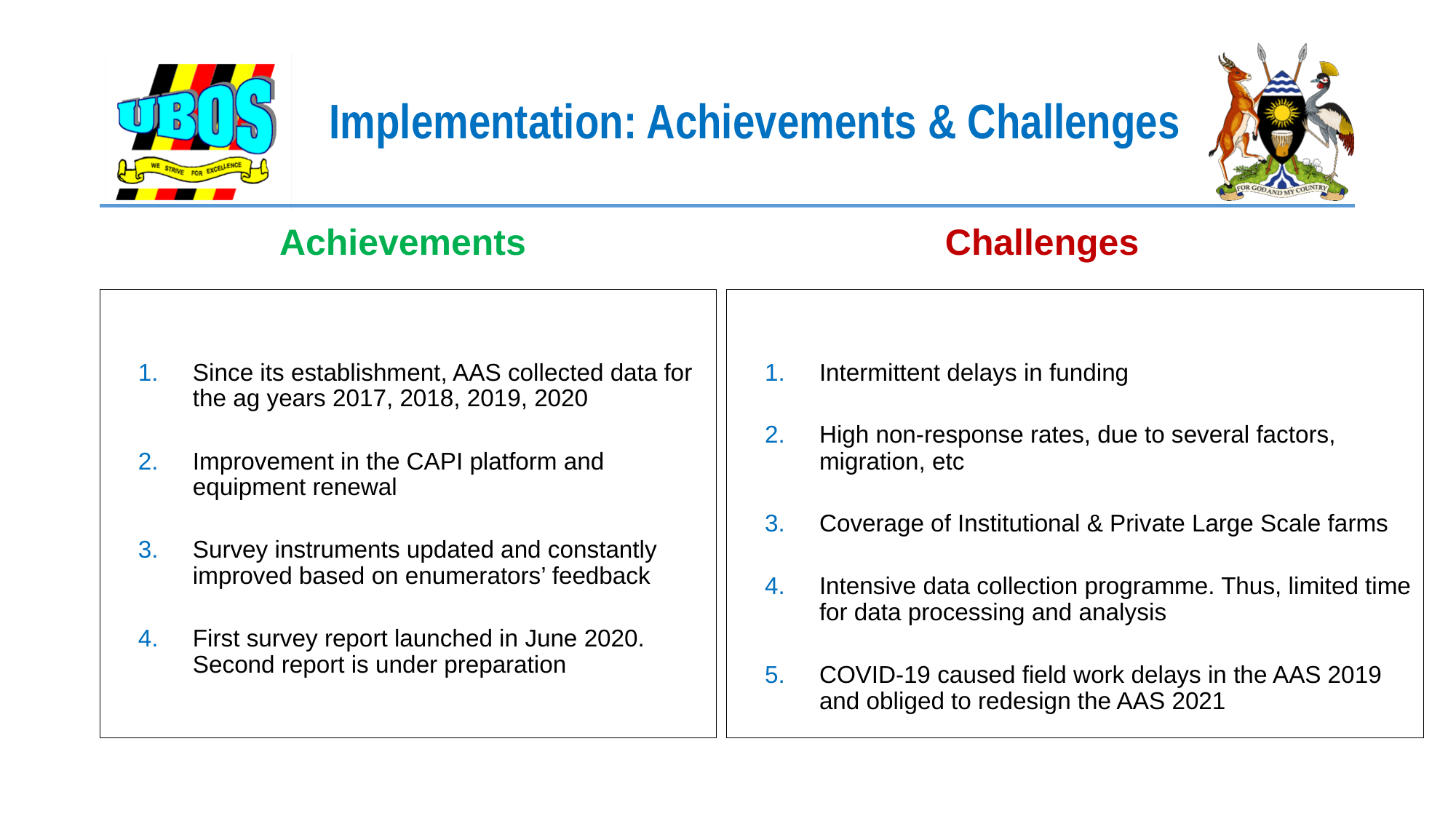

# Implementation: Achievements & Challenges
Achievements
Challenges

Since its establishment, AAS collected data for the ag years 2017, 2018, 2019, 2020
Improvement in the CAPI platform and equipment renewal
Survey instruments updated and constantly improved based on enumerators’ feedback
First survey report launched in June 2020. Second report is under preparation

Intermittent delays in funding
High non-response rates, due to several factors, migration, etc
Coverage of Institutional & Private Large Scale farms
Intensive data collection programme. Thus, limited time for data processing and analysis
COVID-19 caused field work delays in the AAS 2019 and obliged to redesign the AAS 2021